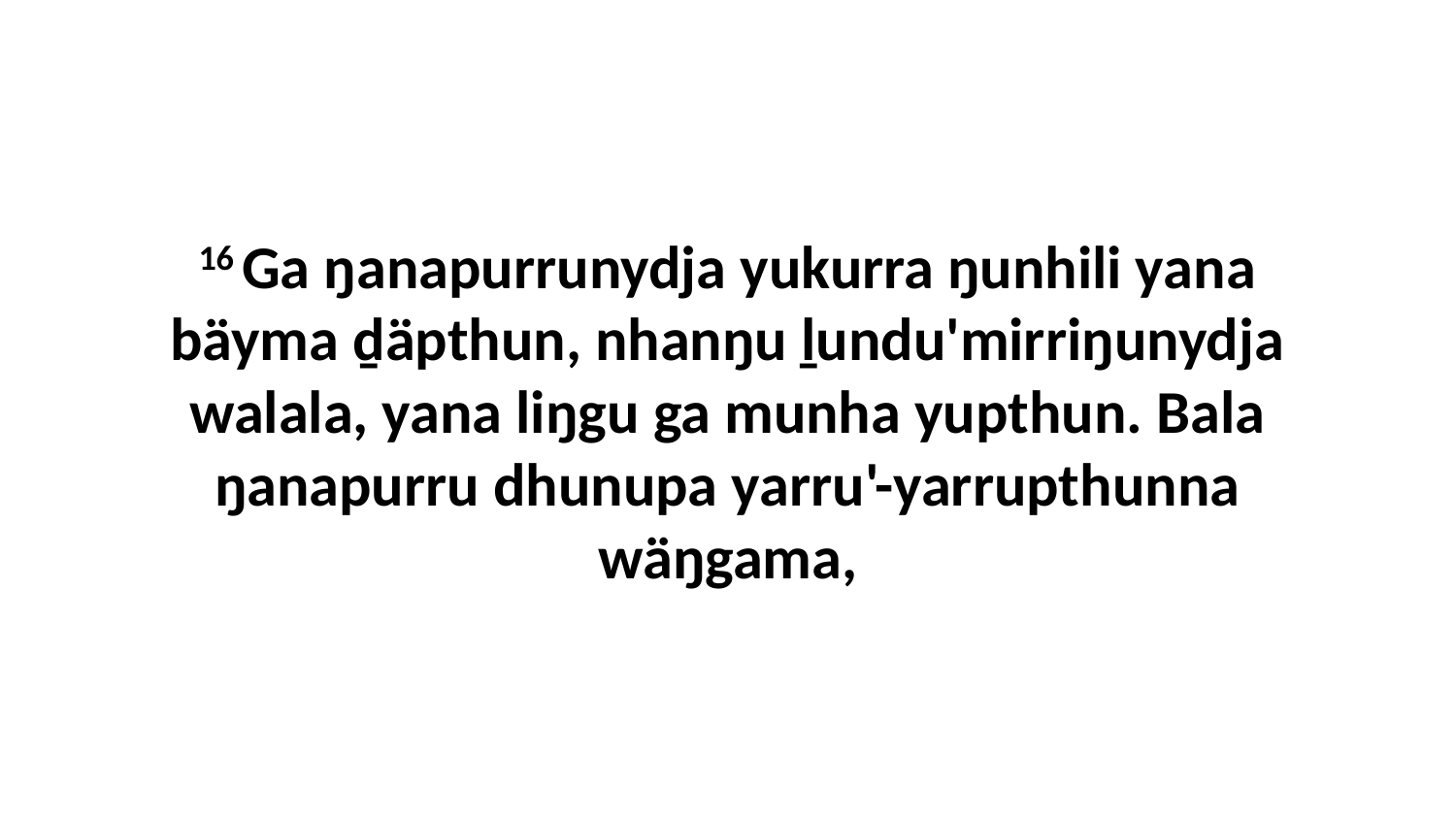

16 Ga ŋanapurrunydja yukurra ŋunhili yana bäyma ḏäpthun, nhanŋu ḻundu'mirriŋunydja walala, yana liŋgu ga munha yupthun. Bala ŋanapurru dhunupa yarru'-yarrupthunna wäŋgama,